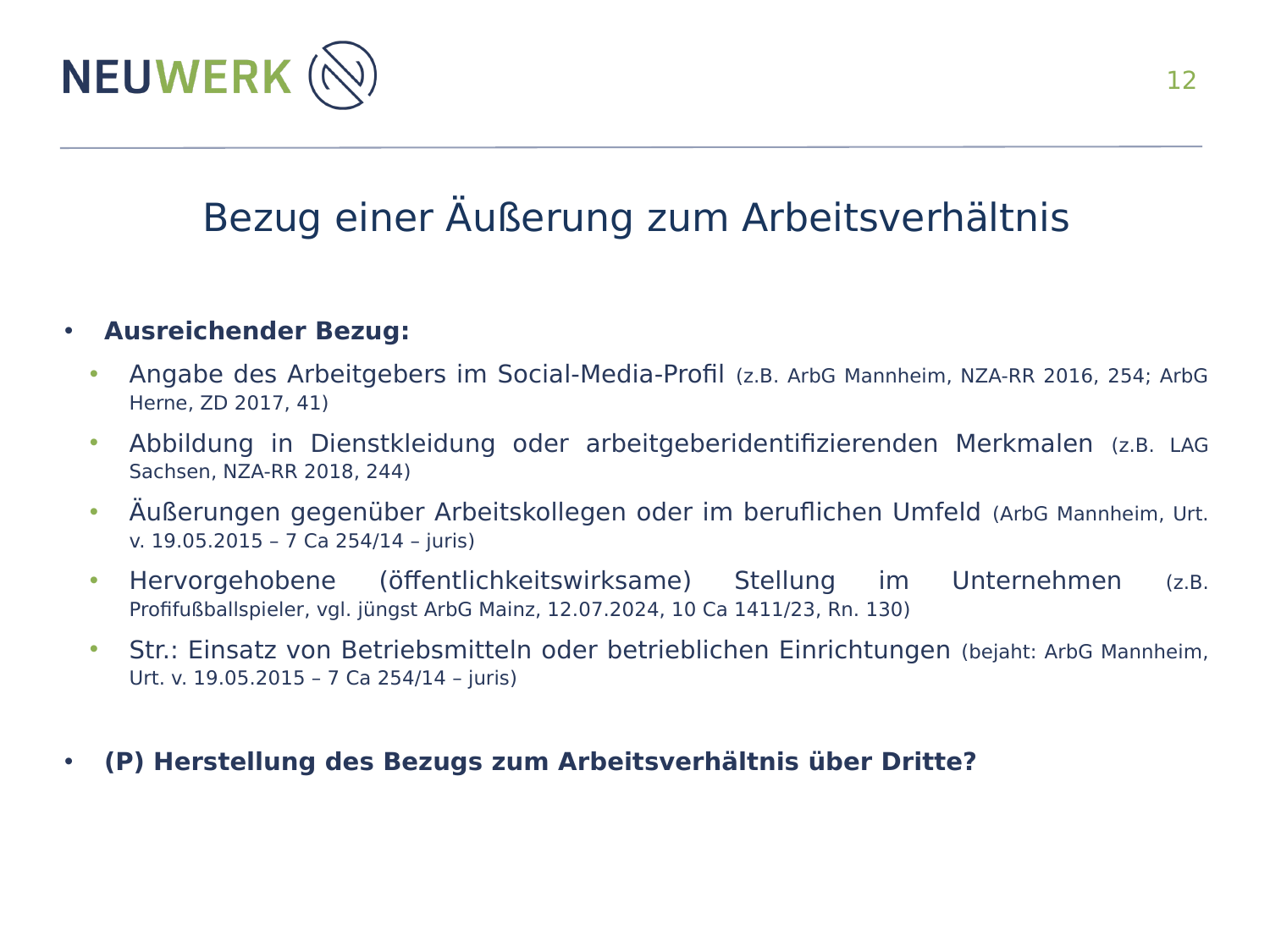

# Bezug einer Äußerung zum Arbeitsverhältnis
Ausreichender Bezug:
Angabe des Arbeitgebers im Social-Media-Profil (z.B. ArbG Mannheim, NZA-RR 2016, 254; ArbG Herne, ZD 2017, 41)
Abbildung in Dienstkleidung oder arbeitgeberidentifizierenden Merkmalen (z.B. LAG Sachsen, NZA-RR 2018, 244)
Äußerungen gegenüber Arbeitskollegen oder im beruflichen Umfeld (ArbG Mannheim, Urt. v. 19.05.2015 – 7 Ca 254/14 – juris)
Hervorgehobene (öffentlichkeitswirksame) Stellung im Unternehmen (z.B. Profifußballspieler, vgl. jüngst ArbG Mainz, 12.07.2024, 10 Ca 1411/23, Rn. 130)
Str.: Einsatz von Betriebsmitteln oder betrieblichen Einrichtungen (bejaht: ArbG Mannheim, Urt. v. 19.05.2015 – 7 Ca 254/14 – juris)

(P) Herstellung des Bezugs zum Arbeitsverhältnis über Dritte?